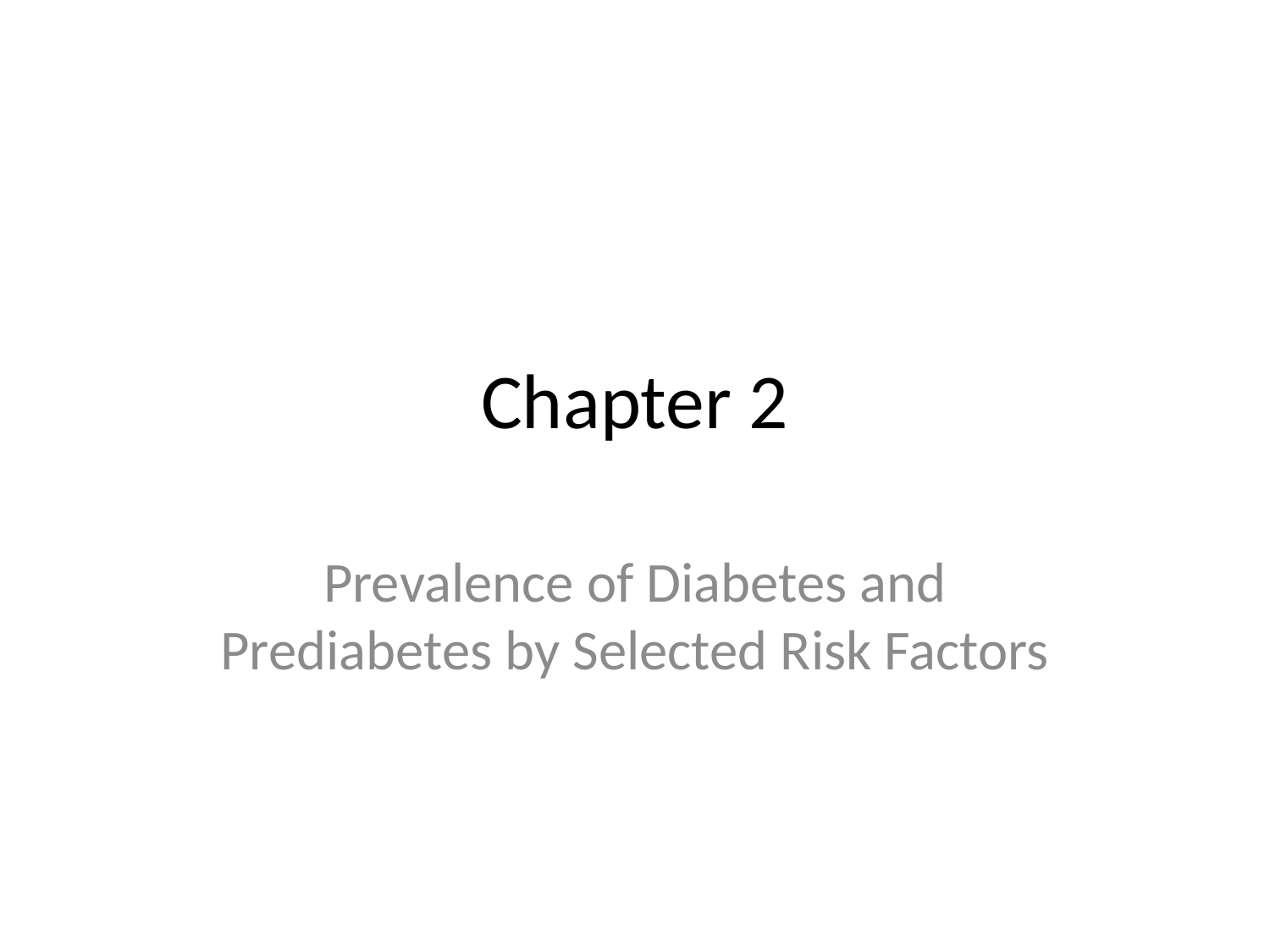

# Chapter 2
Prevalence of Diabetes and Prediabetes by Selected Risk Factors